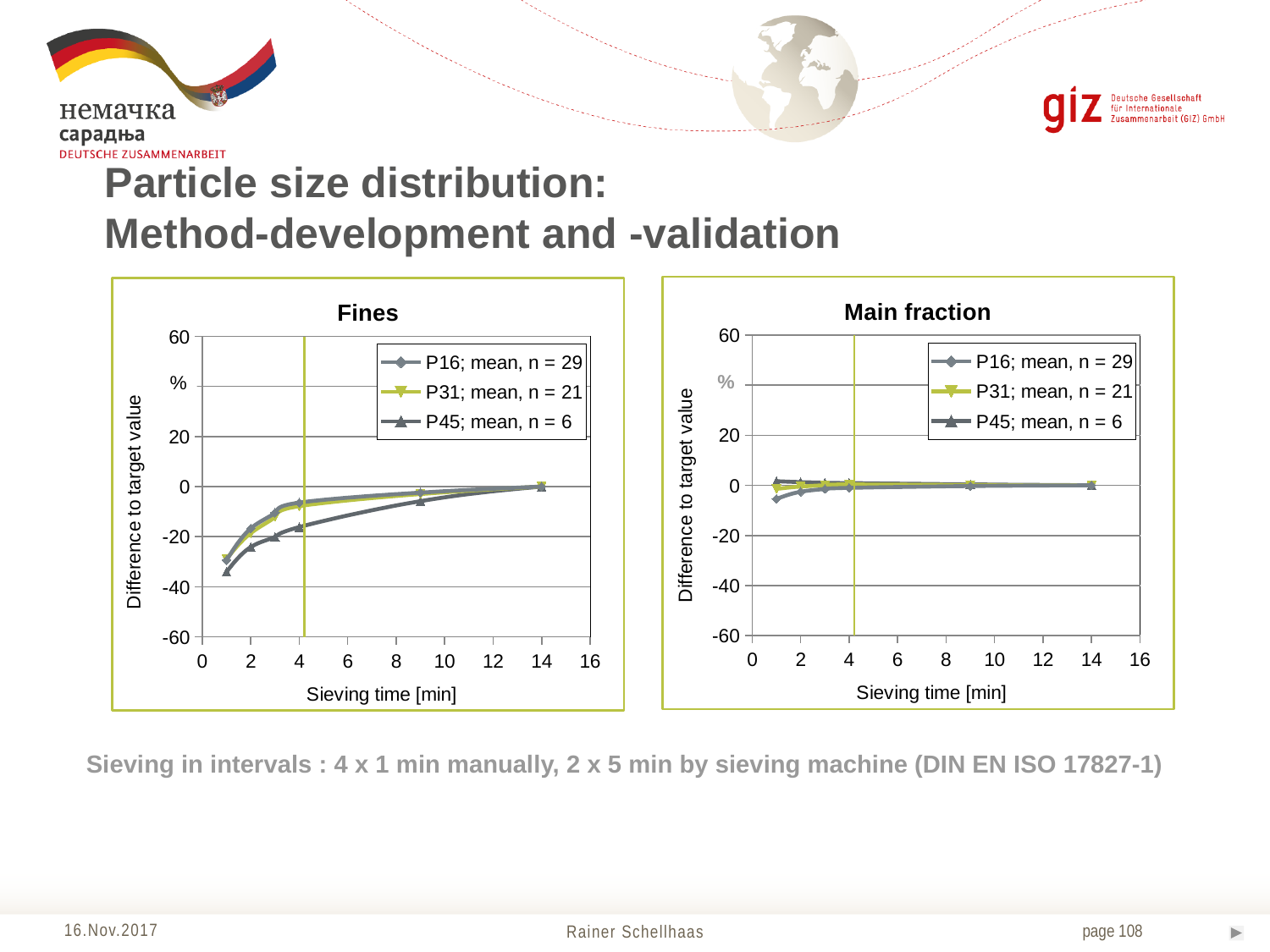

Particle size distribution:
Method-development and -validation

### Chart: Main fraction

| Category |  |  |  |
|---|---|---|---|
%

### Chart: Fines

| Category |  |  |  |
|---|---|---|---|
Sieving in intervals : 4 x 1 min manually, 2 x 5 min by sieving machine (DIN EN ISO 17827-1)
Rainer Schellhaas